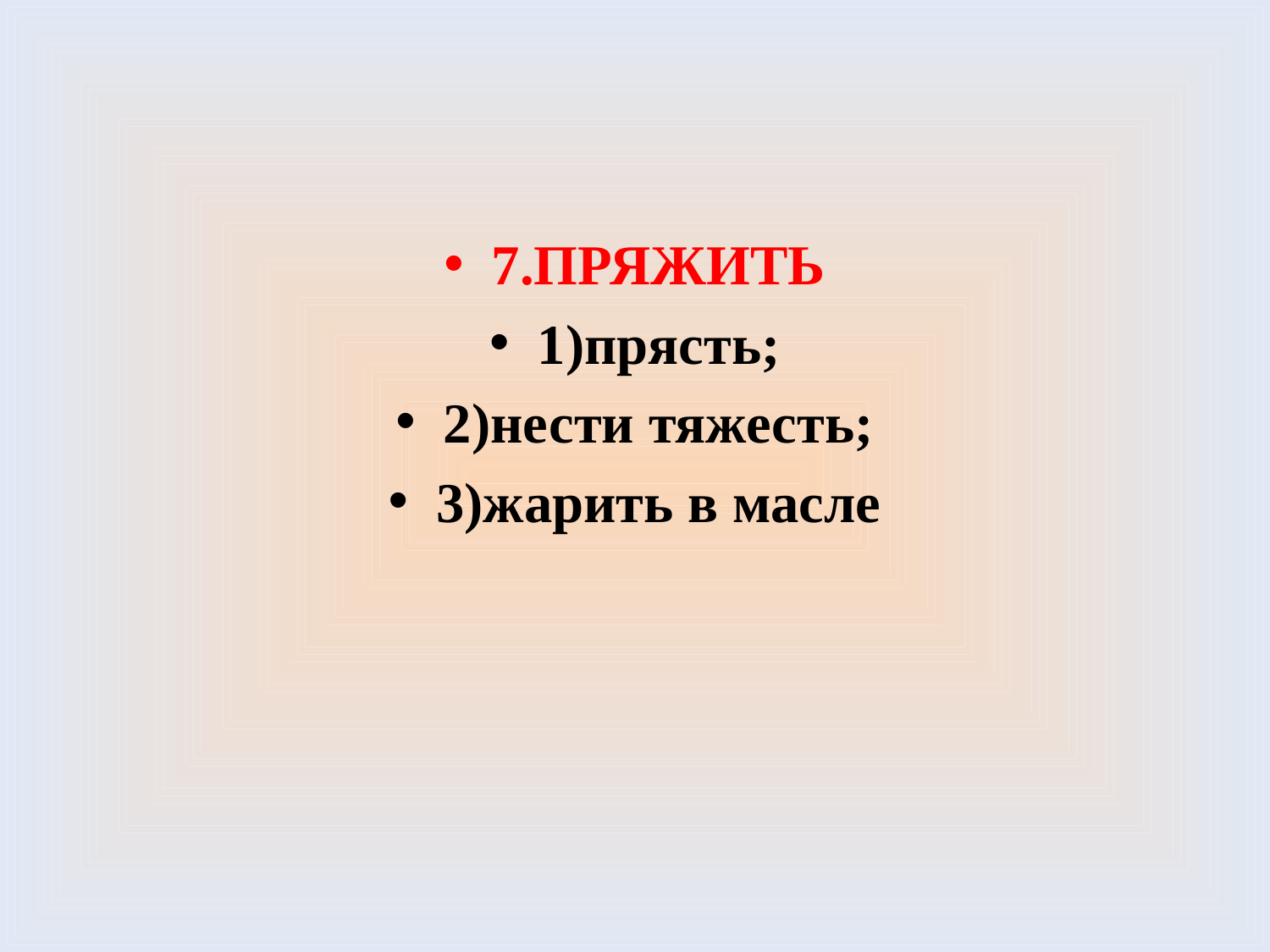

#
7.ПРЯЖИТЬ
1)прясть;
2)нести тяжесть;
3)жарить в масле